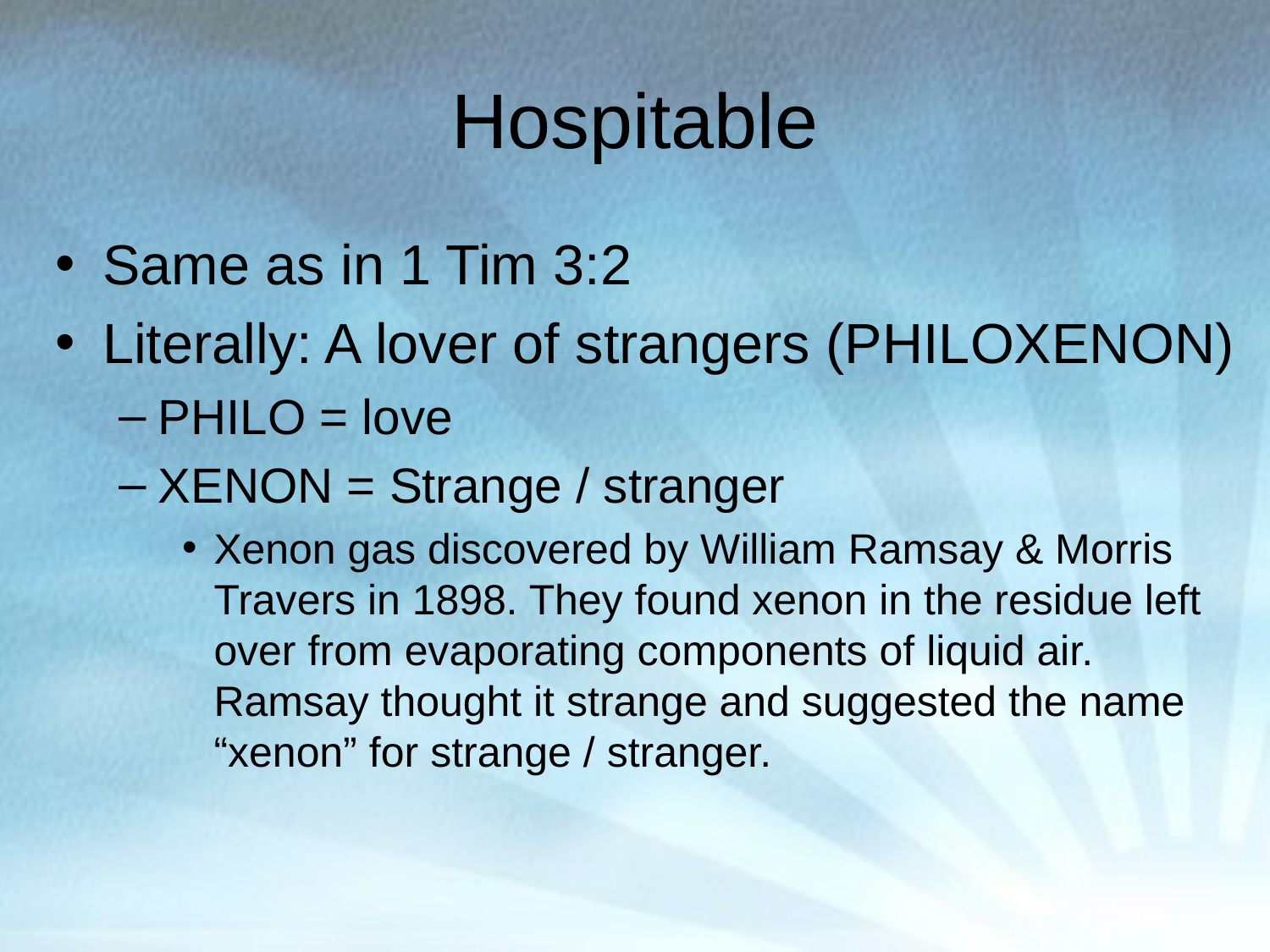

# Hospitable
Same as in 1 Tim 3:2
Literally: A lover of strangers (PHILOXENON)
PHILO = love
XENON = Strange / stranger
Xenon gas discovered by William Ramsay & Morris Travers in 1898. They found xenon in the residue left over from evaporating components of liquid air. Ramsay thought it strange and suggested the name “xenon” for strange / stranger.